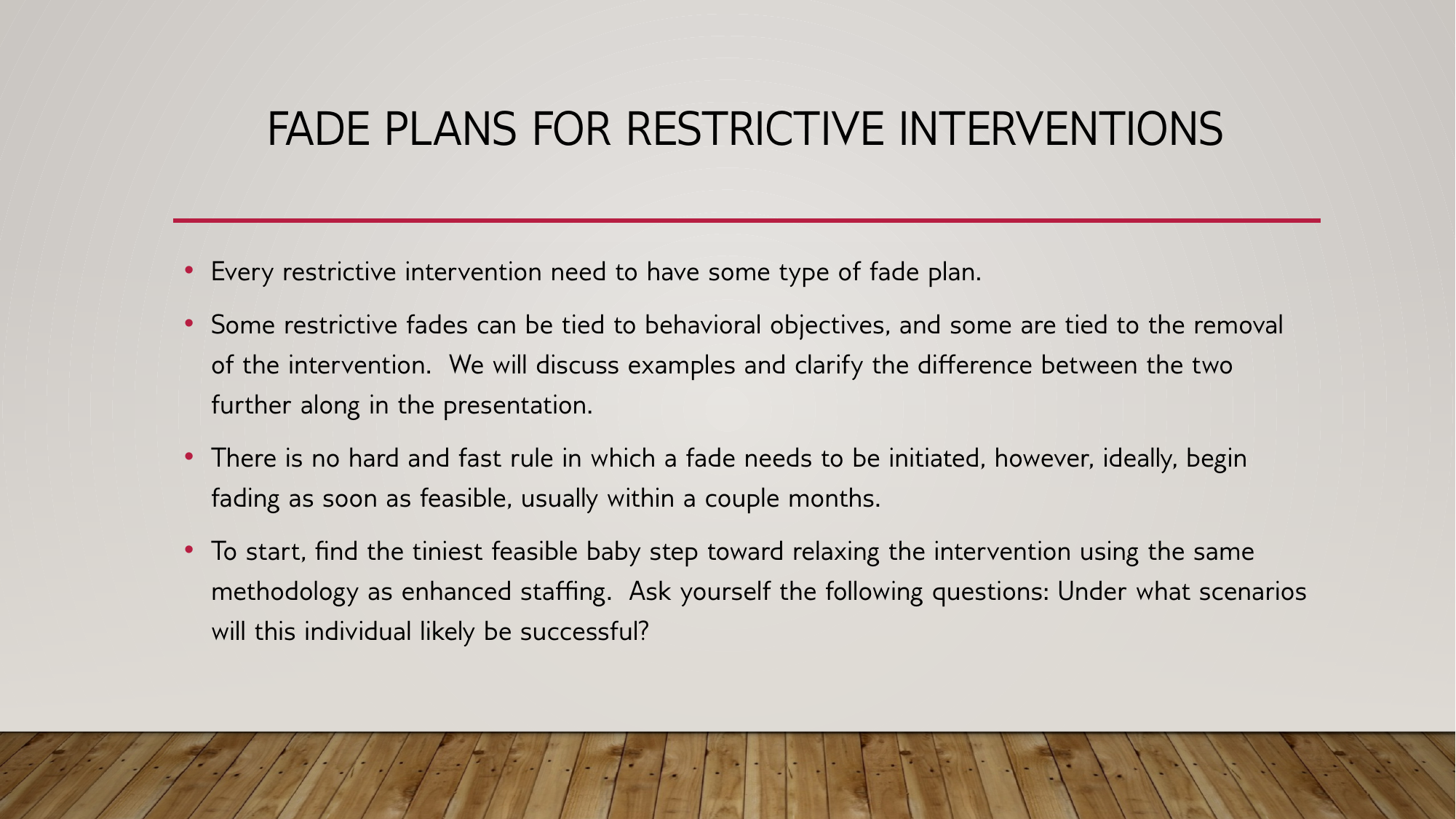

# Fade plans for restrictive interventions
Every restrictive intervention need to have some type of fade plan.
Some restrictive fades can be tied to behavioral objectives, and some are tied to the removal of the intervention.  We will discuss examples and clarify the difference between the two further along in the presentation.
There is no hard and fast rule in which a fade needs to be initiated, however, ideally, begin fading as soon as feasible, usually within a couple months.
To start, find the tiniest feasible baby step toward relaxing the intervention using the same methodology as enhanced staffing.  Ask yourself the following questions: Under what scenarios will this individual likely be successful?